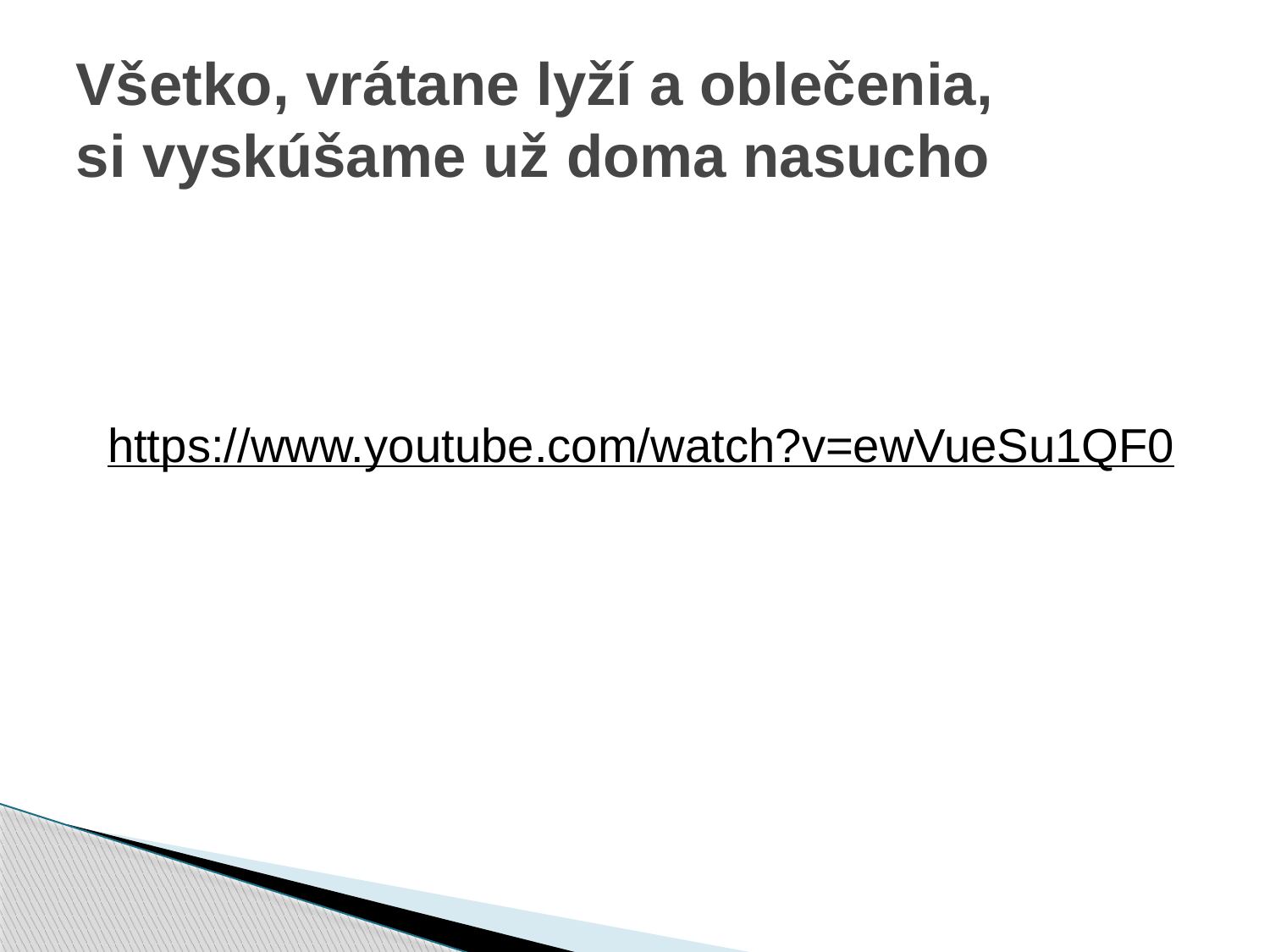

# Všetko, vrátane lyží a oblečenia, si vyskúšame už doma nasucho

https://www.youtube.com/watch?v=ewVueSu1QF0